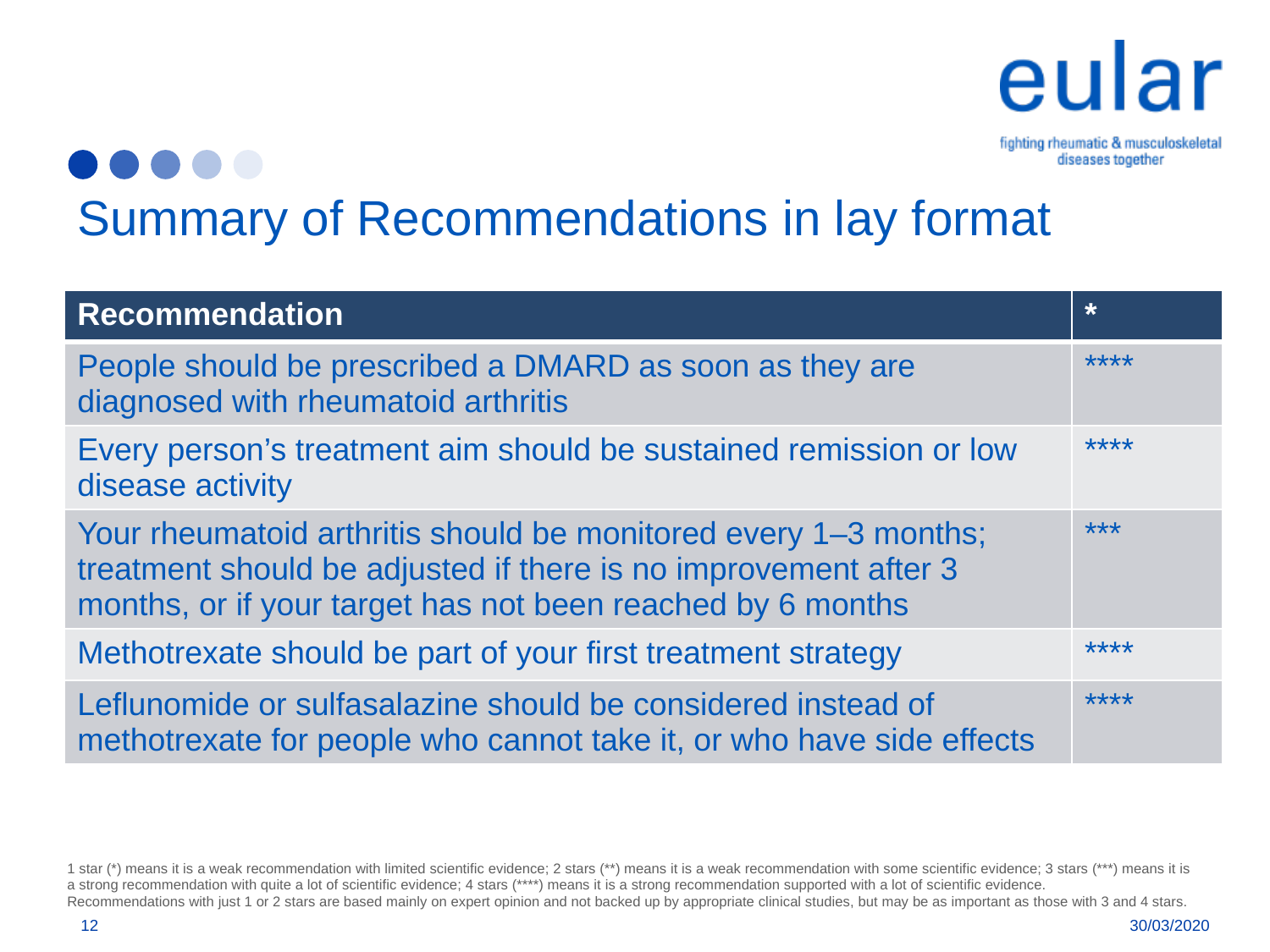

# Summary of Recommendations in lay format
| Recommendation | \* |
| --- | --- |
| People should be prescribed a DMARD as soon as they are diagnosed with rheumatoid arthritis | \*\*\*\* |
| Every person’s treatment aim should be sustained remission or low disease activity | \*\*\*\* |
| Your rheumatoid arthritis should be monitored every 1–3 months; treatment should be adjusted if there is no improvement after 3 months, or if your target has not been reached by 6 months | \*\*\* |
| Methotrexate should be part of your first treatment strategy | \*\*\*\* |
| Leflunomide or sulfasalazine should be considered instead of methotrexate for people who cannot take it, or who have side effects | \*\*\*\* |
1 star (*) means it is a weak recommendation with limited scientific evidence; 2 stars (**) means it is a weak recommendation with some scientific evidence; 3 stars (***) means it is a strong recommendation with quite a lot of scientific evidence; 4 stars (****) means it is a strong recommendation supported with a lot of scientific evidence.
Recommendations with just 1 or 2 stars are based mainly on expert opinion and not backed up by appropriate clinical studies, but may be as important as those with 3 and 4 stars.
12
30/03/2020